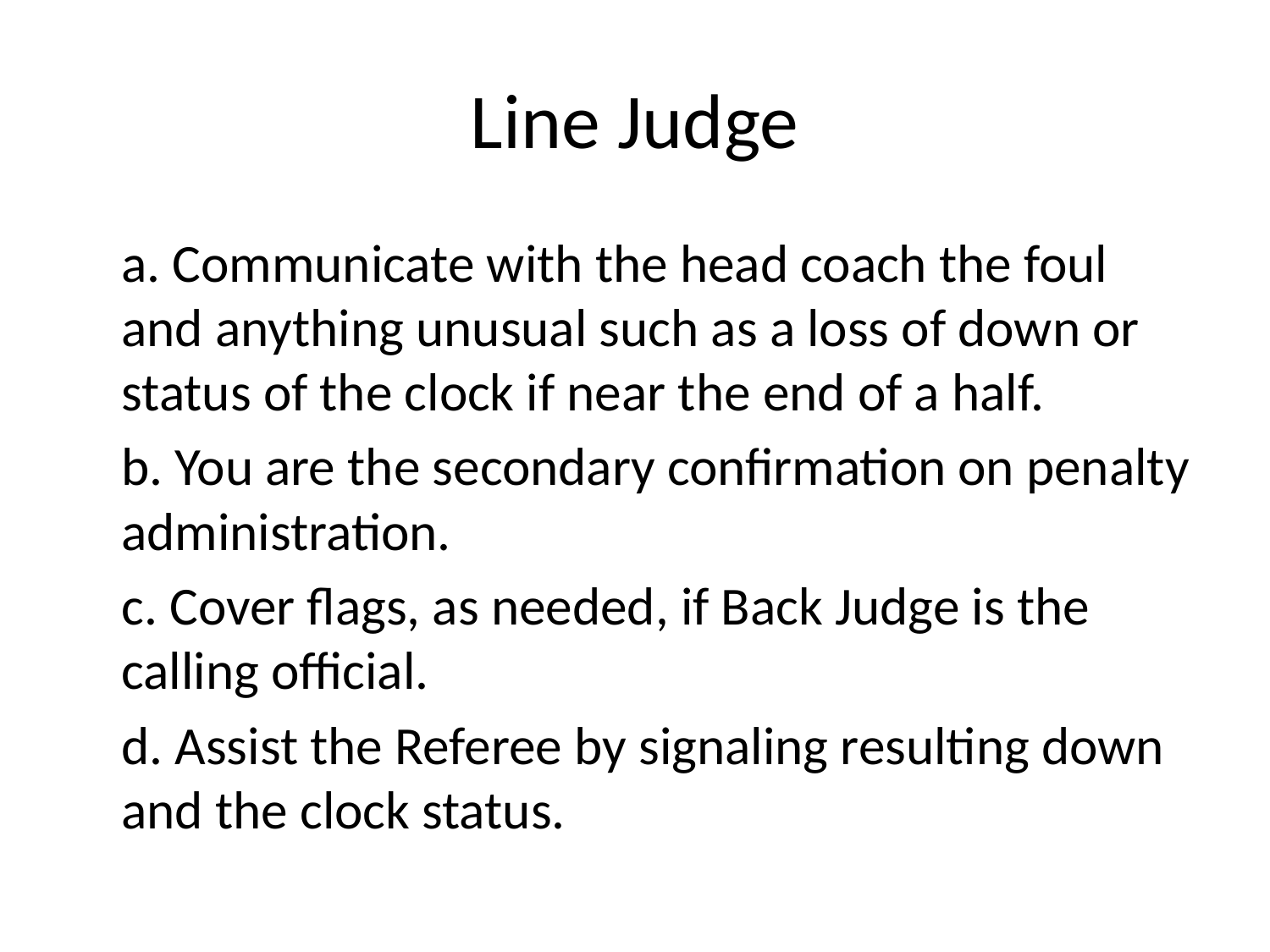

# Line Judge
	a. Communicate with the head coach the foul and anything unusual such as a loss of down or status of the clock if near the end of a half.
	b. You are the secondary confirmation on penalty administration.
	c. Cover flags, as needed, if Back Judge is the calling official.
	d. Assist the Referee by signaling resulting down and the clock status.